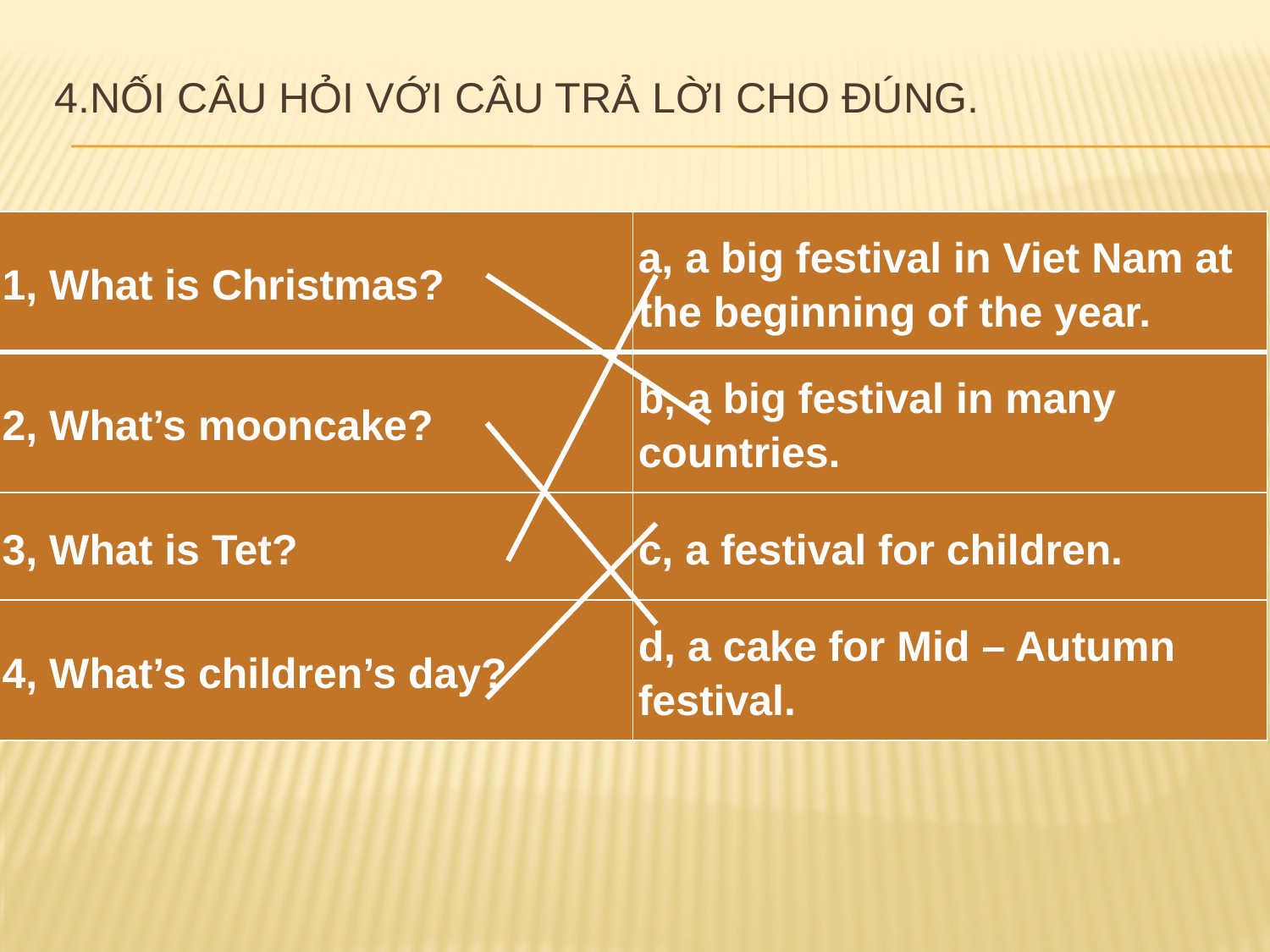

# 4.Nối câu hỏi với câu trả lời cho đúng.
| 1, What is Christmas? | a, a big festival in Viet Nam at the beginning of the year. |
| --- | --- |
| 2, What’s mooncake? | b, a big festival in many countries. |
| 3, What is Tet? | c, a festival for children. |
| 4, What’s children’s day? | d, a cake for Mid – Autumn festival. |